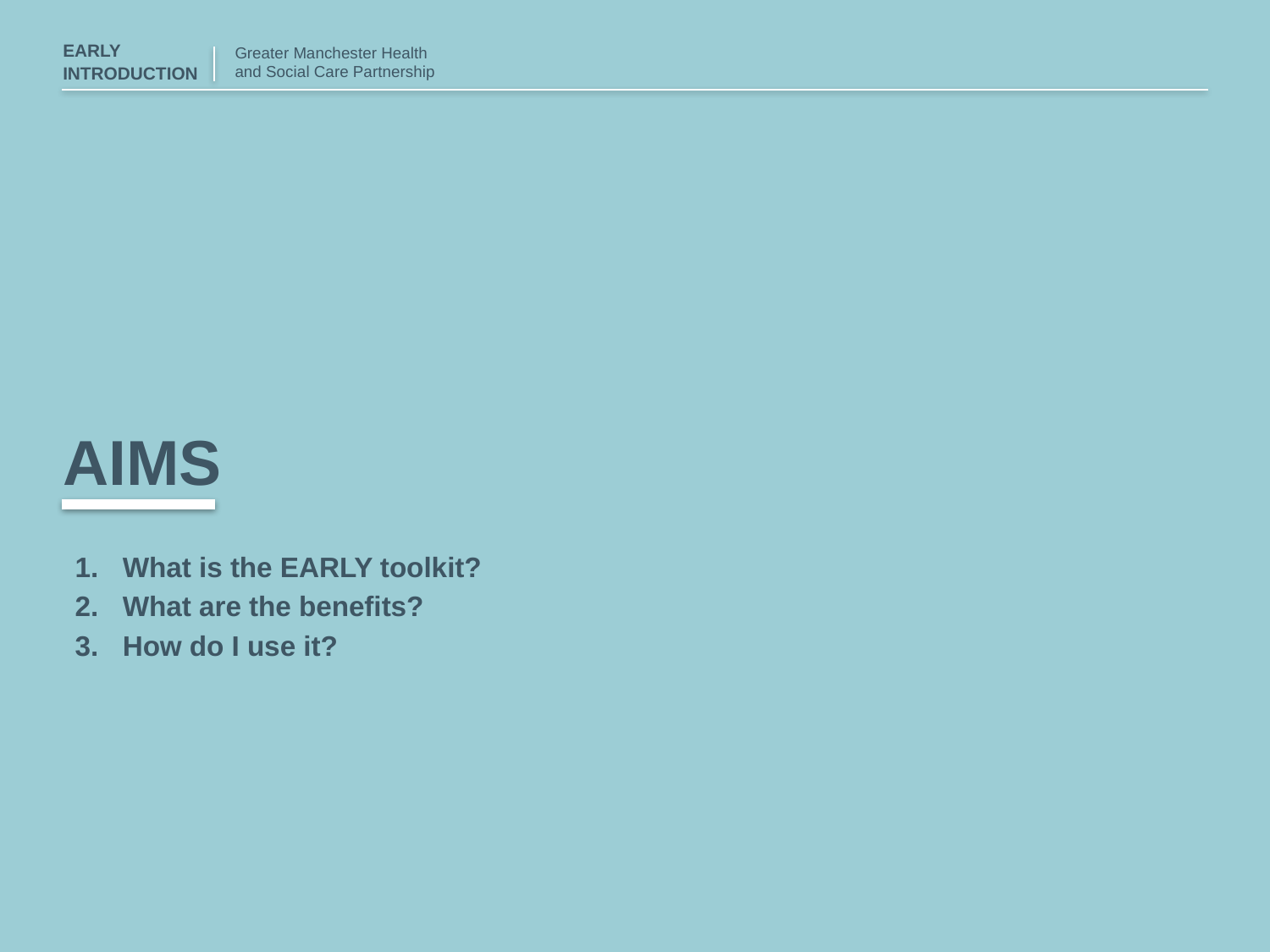

EARLY
INTRODUCTION
# aims
What is the EARLY toolkit?
What are the benefits?
How do I use it?